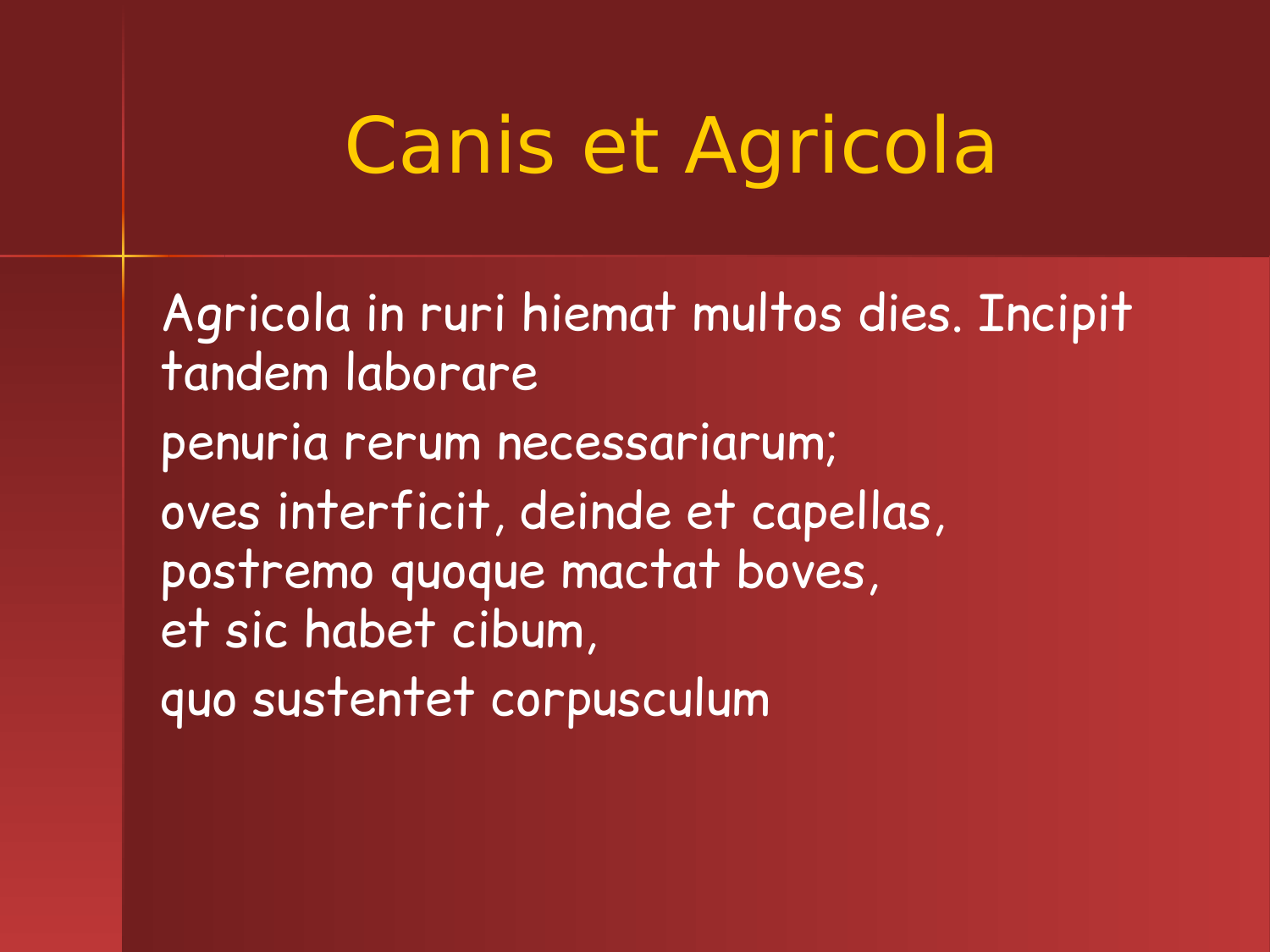

# Canis et Agricola
Agricola in ruri hiemat multos dies. Incipit tandem laborare
penuria rerum necessariarum;
oves interficit, deinde et capellas,
postremo quoque mactat boves,
et sic habet cibum,
quo sustentet corpusculum